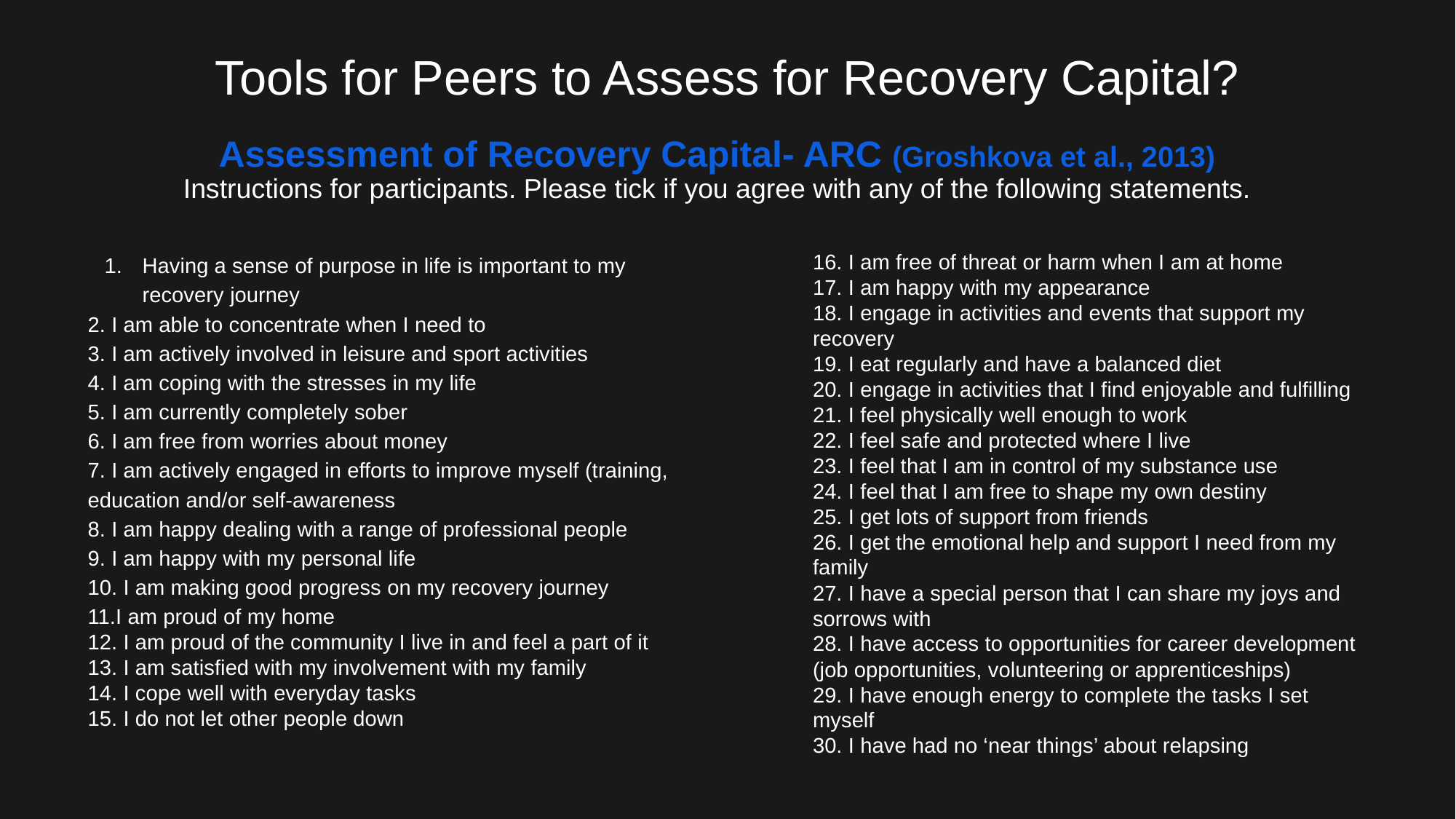

Tools for Peers to Assess for Recovery Capital?
Assessment of Recovery Capital- ARC (Groshkova et al., 2013)
Instructions for participants. Please tick if you agree with any of the following statements.
Having a sense of purpose in life is important to my recovery journey
2. I am able to concentrate when I need to
3. I am actively involved in leisure and sport activities
4. I am coping with the stresses in my life
5. I am currently completely sober
6. I am free from worries about money
7. I am actively engaged in efforts to improve myself (training, education and/or self-awareness
8. I am happy dealing with a range of professional people
9. I am happy with my personal life
10. I am making good progress on my recovery journey
11.I am proud of my home
12. I am proud of the community I live in and feel a part of it
13. I am satisfied with my involvement with my family
14. I cope well with everyday tasks
15. I do not let other people down
16. I am free of threat or harm when I am at home
17. I am happy with my appearance
18. I engage in activities and events that support my recovery
19. I eat regularly and have a balanced diet
20. I engage in activities that I find enjoyable and fulfilling
21. I feel physically well enough to work
22. I feel safe and protected where I live
23. I feel that I am in control of my substance use
24. I feel that I am free to shape my own destiny
25. I get lots of support from friends
26. I get the emotional help and support I need from my family
27. I have a special person that I can share my joys and sorrows with
28. I have access to opportunities for career development (job opportunities, volunteering or apprenticeships)
29. I have enough energy to complete the tasks I set myself
30. I have had no ‘near things’ about relapsing